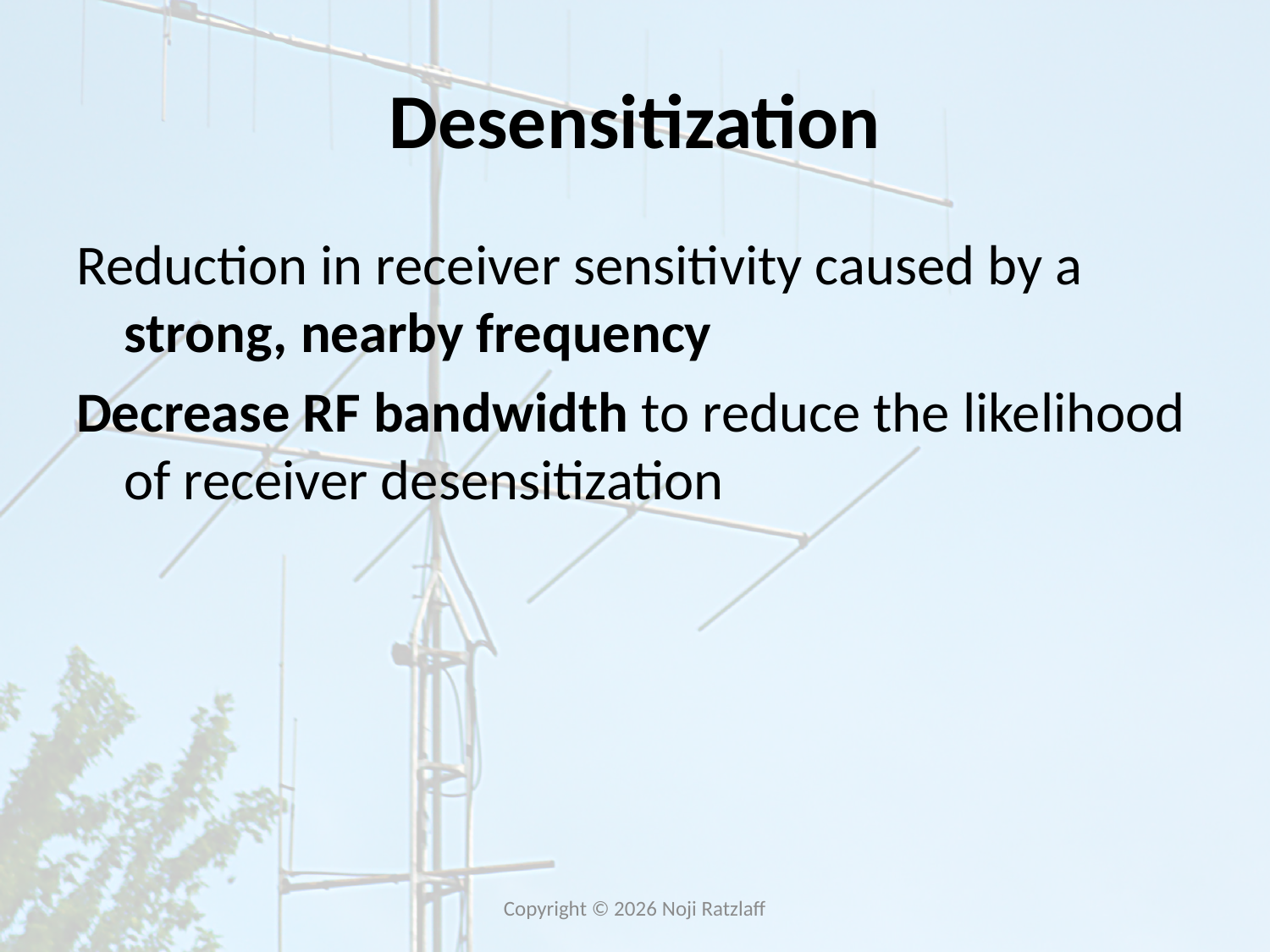

# Desensitization
Reduction in receiver sensitivity caused by a strong, nearby frequency
Decrease RF bandwidth to reduce the likelihood of receiver desensitization
Copyright © 2026 Noji Ratzlaff